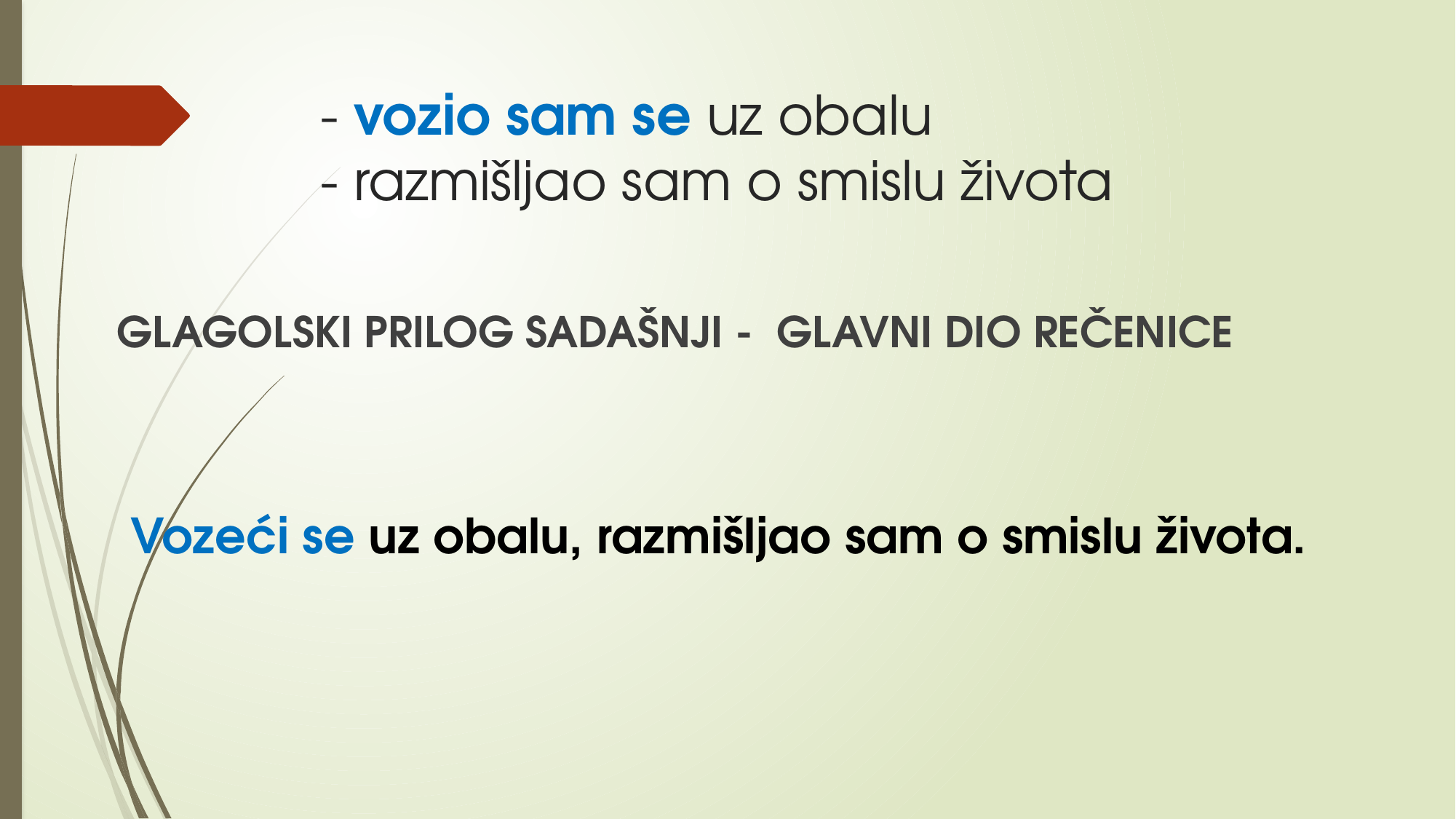

# - vozio sam se uz obalu - razmišljao sam o smislu života
GLAGOLSKI PRILOG SADAŠNJI -  GLAVNI DIO REČENICE
Vozeći se uz obalu, razmišljao sam o smislu života.